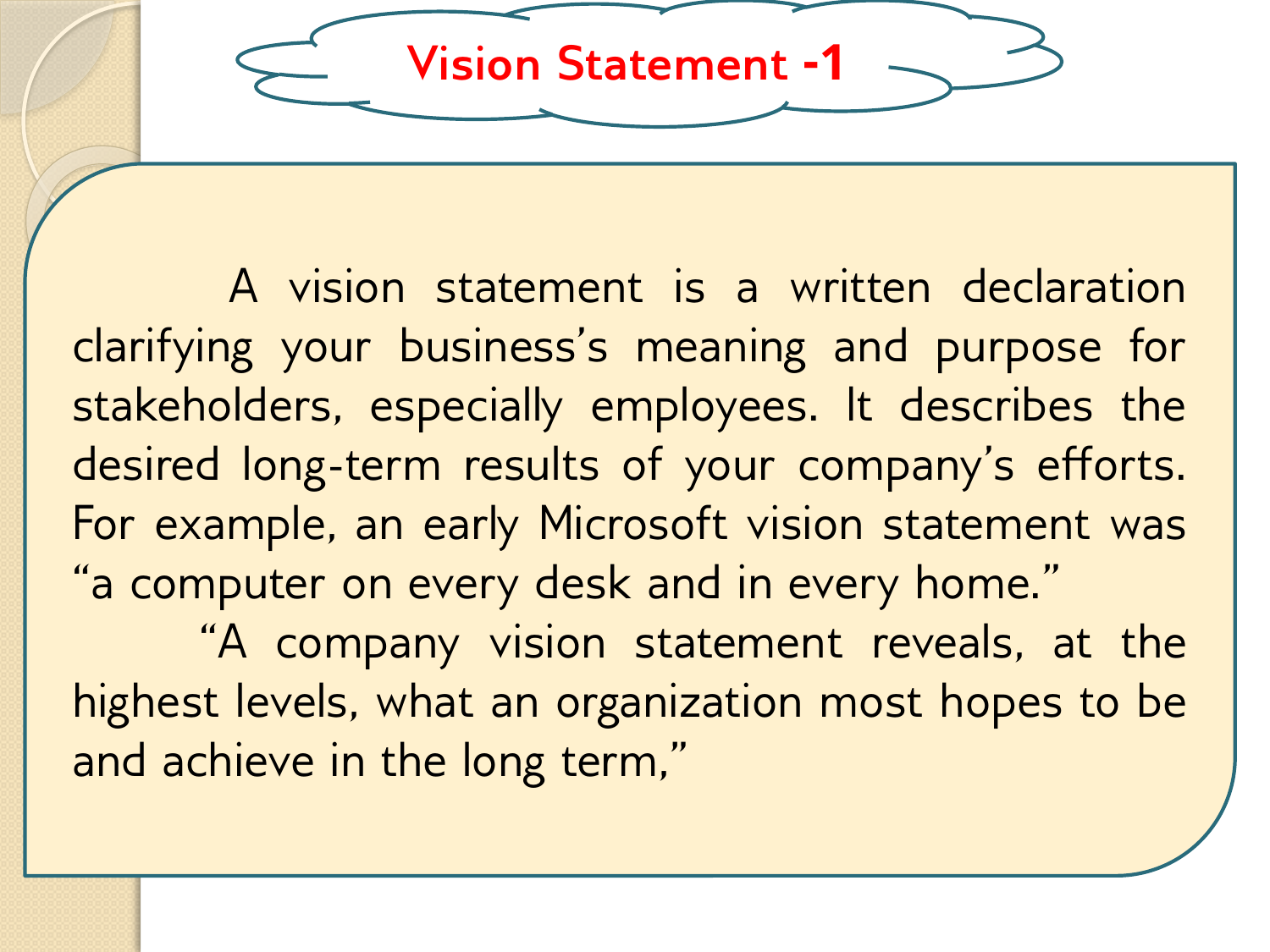

1- Vision Statement

	 A vision statement is a written declaration clarifying your business’s meaning and purpose for stakeholders, especially employees. It describes the desired long-term results of your company’s efforts. For example, an early Microsoft vision statement was “a computer on every desk and in every home.”
	“A company vision statement reveals, at the highest levels, what an organization most hopes to be and achieve in the long term,”
5